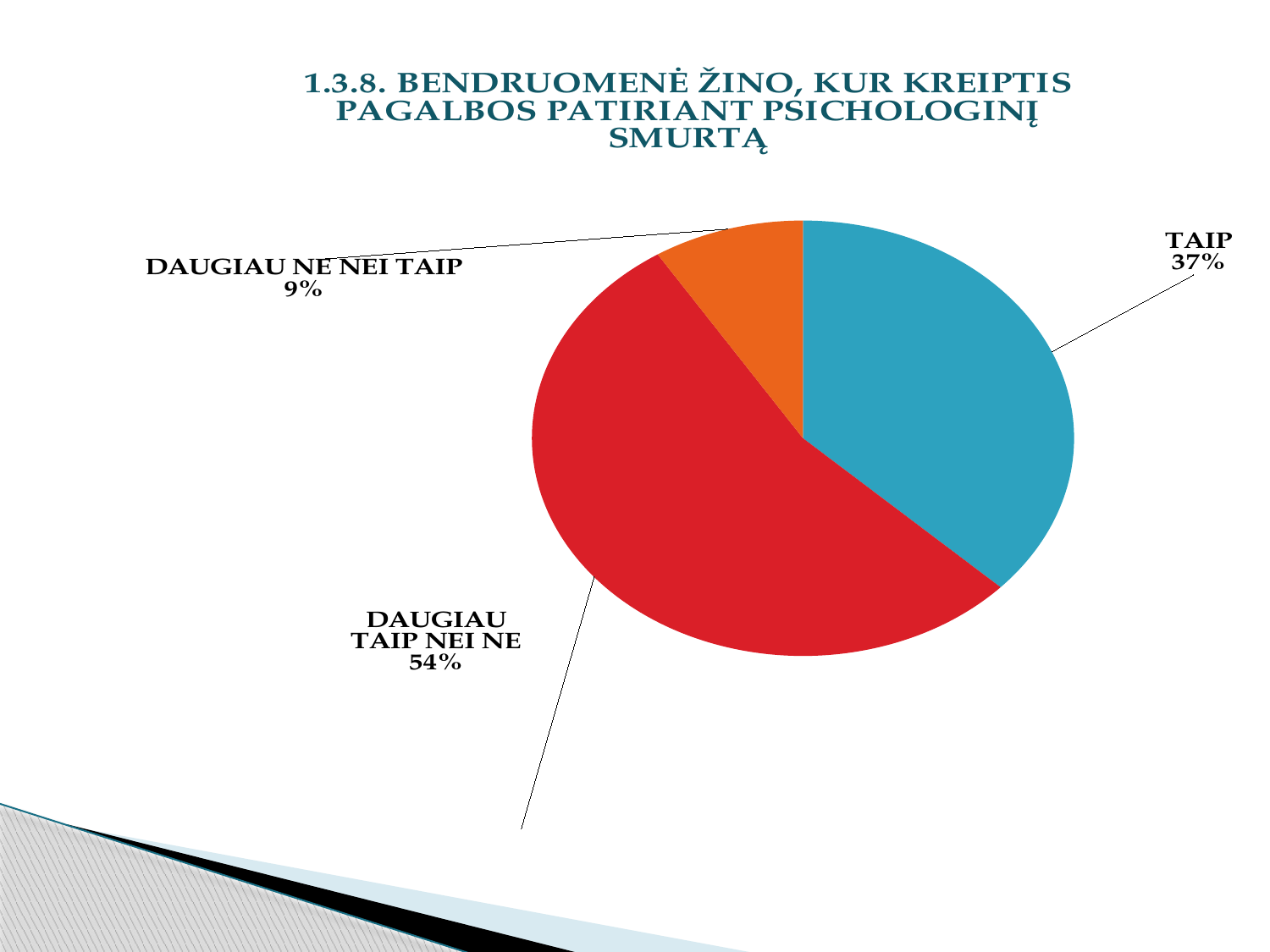

### Chart: 1.3.8. BENDRUOMENĖ ŽINO, KUR KREIPTIS PAGALBOS PATIRIANT PSICHOLOGINĮ SMURTĄ

| Category | Sales |
|---|---|
| TAIP | 0.37 |
| DAUGIAU TAIP NEI NE | 0.54 |
| DAUGIAU NE NEI TAIP | 0.09 |